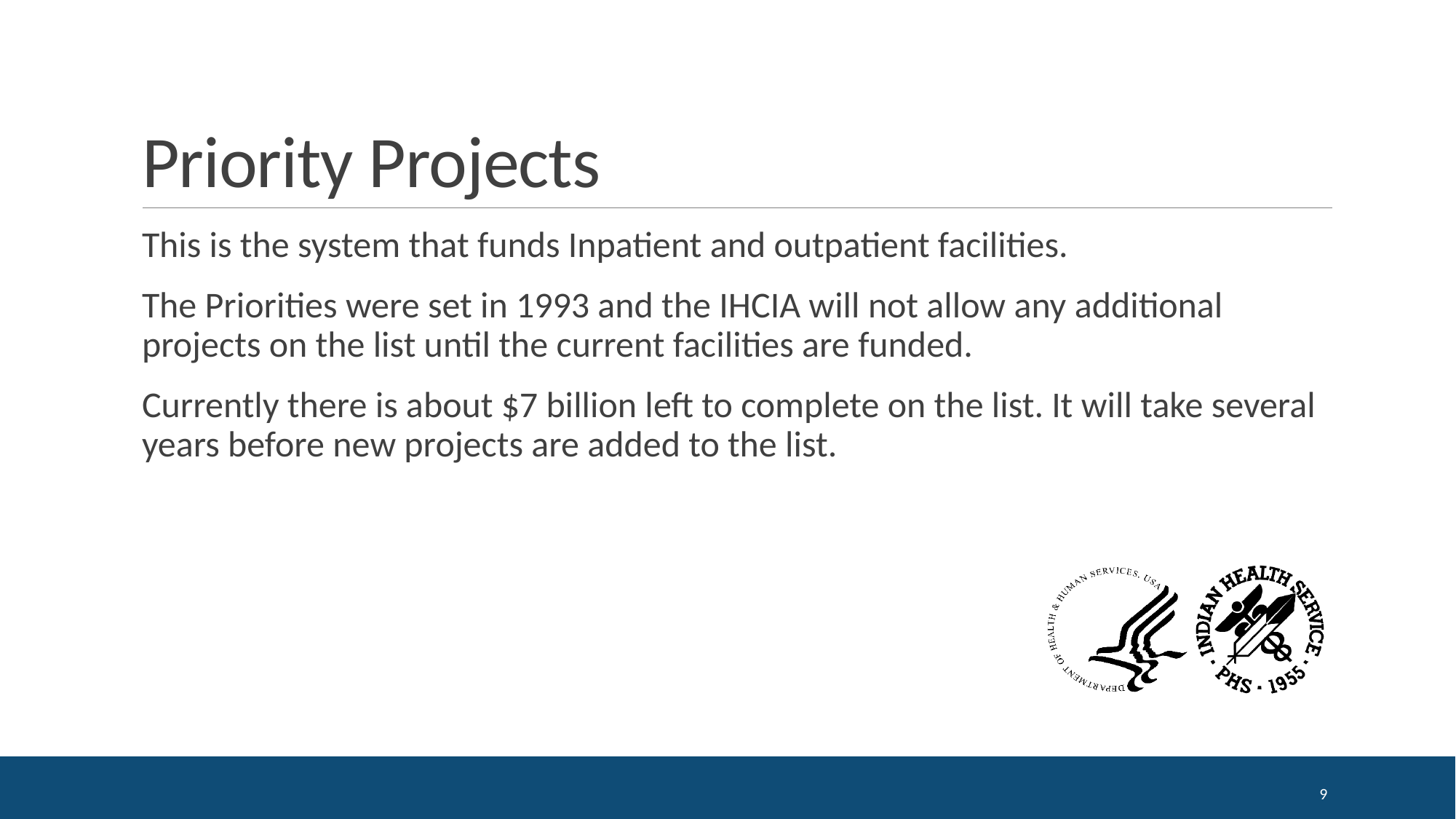

# Priority Projects
This is the system that funds Inpatient and outpatient facilities.
The Priorities were set in 1993 and the IHCIA will not allow any additional projects on the list until the current facilities are funded.
Currently there is about $7 billion left to complete on the list. It will take several years before new projects are added to the list.

9